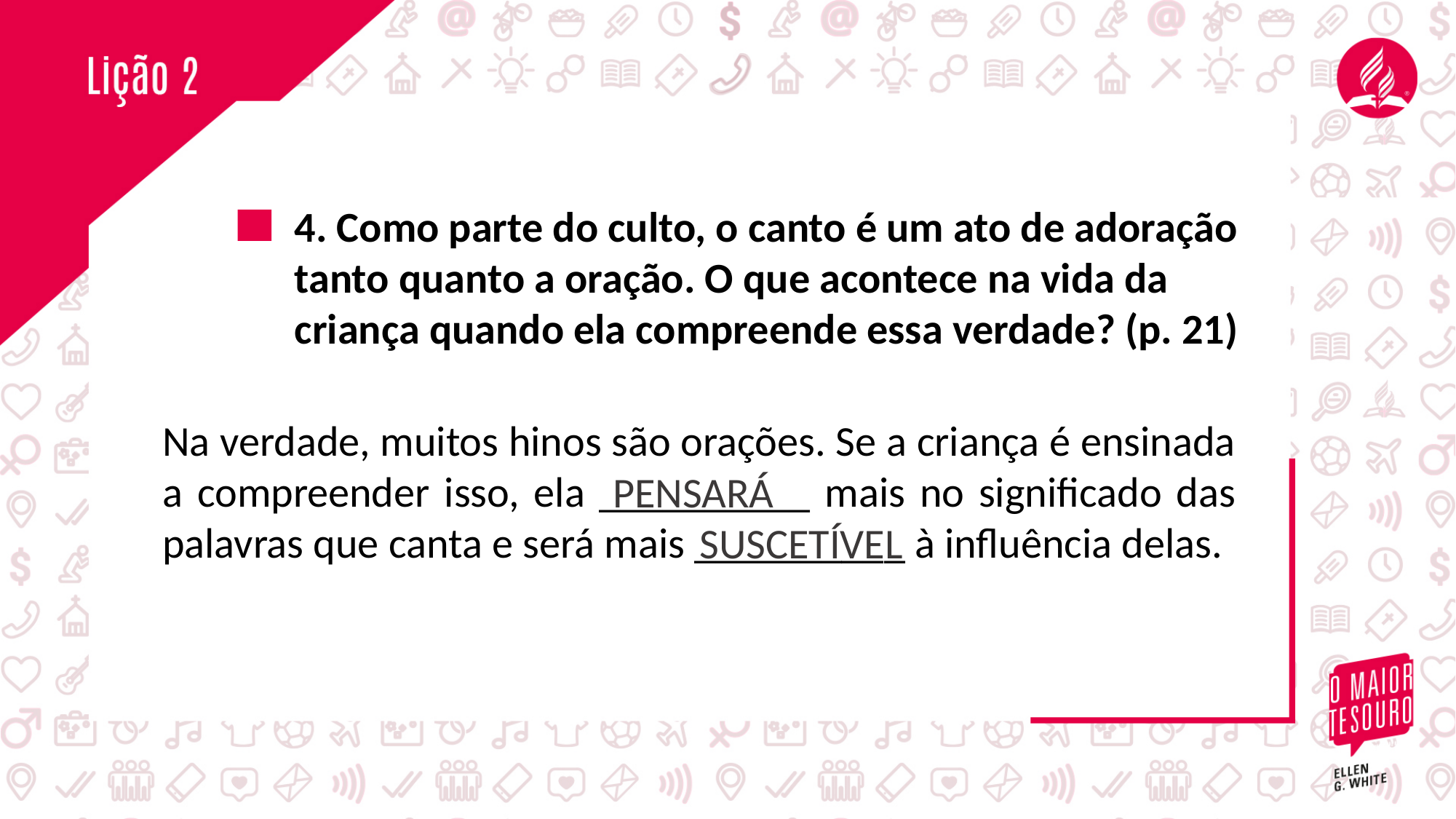

4. Como parte do culto, o canto é um ato de adoração tanto quanto a oração. O que acontece na vida da criança quando ela compreende essa verdade? (p. 21)

Na verdade, muitos hinos são orações. Se a criança é ensinada a compreender isso, ela __________ mais no significado das palavras que canta e será mais __________ à influência delas.
PENSARÁ
SUSCETÍVEL